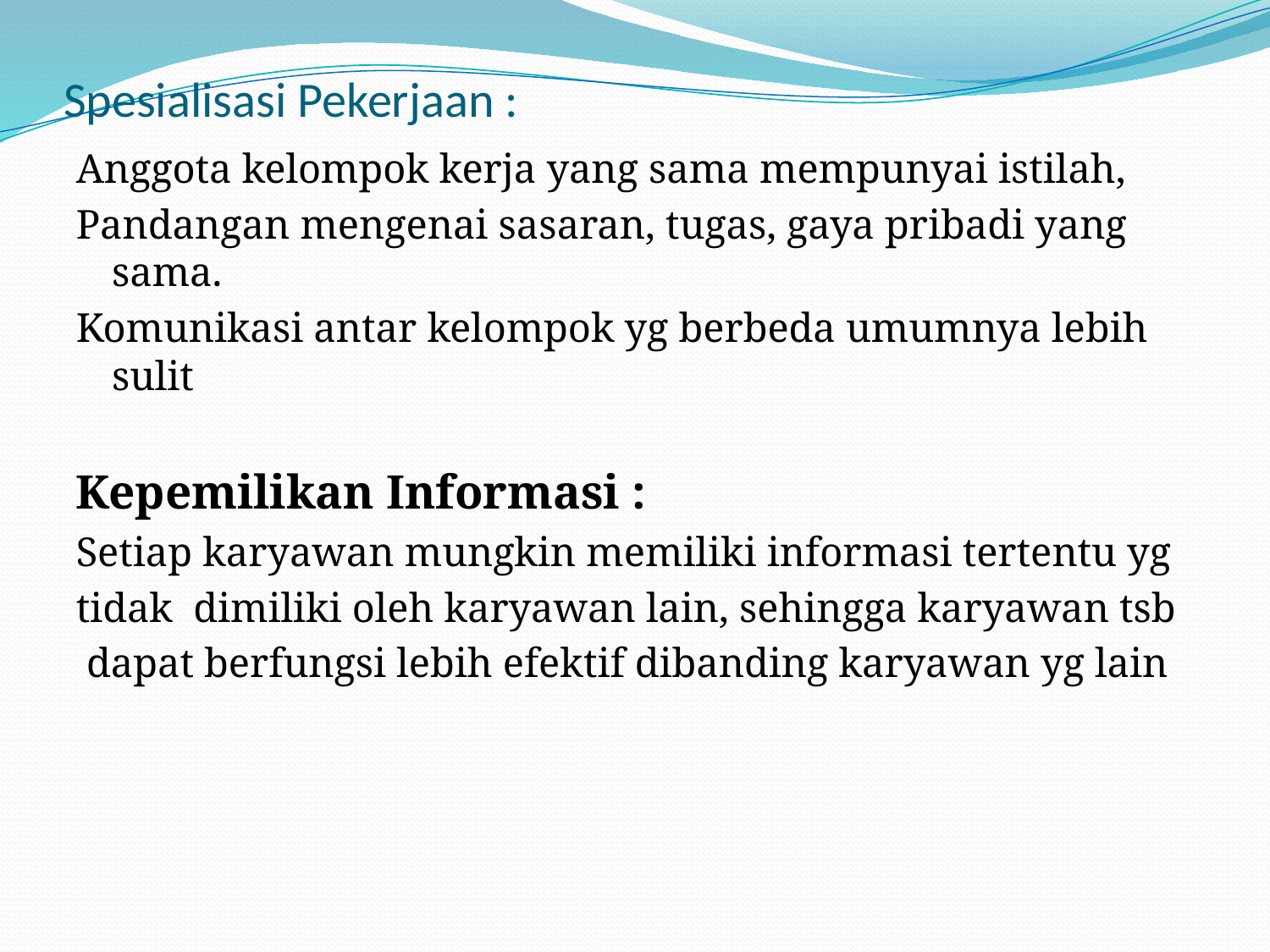

# Spesialisasi Pekerjaan :
Anggota kelompok kerja yang sama mempunyai istilah,
Pandangan mengenai sasaran, tugas, gaya pribadi yang sama.
Komunikasi antar kelompok yg berbeda umumnya lebih sulit

Kepemilikan Informasi :
Setiap karyawan mungkin memiliki informasi tertentu yg
tidak  dimiliki oleh karyawan lain, sehingga karyawan tsb
 dapat berfungsi lebih efektif dibanding karyawan yg lain